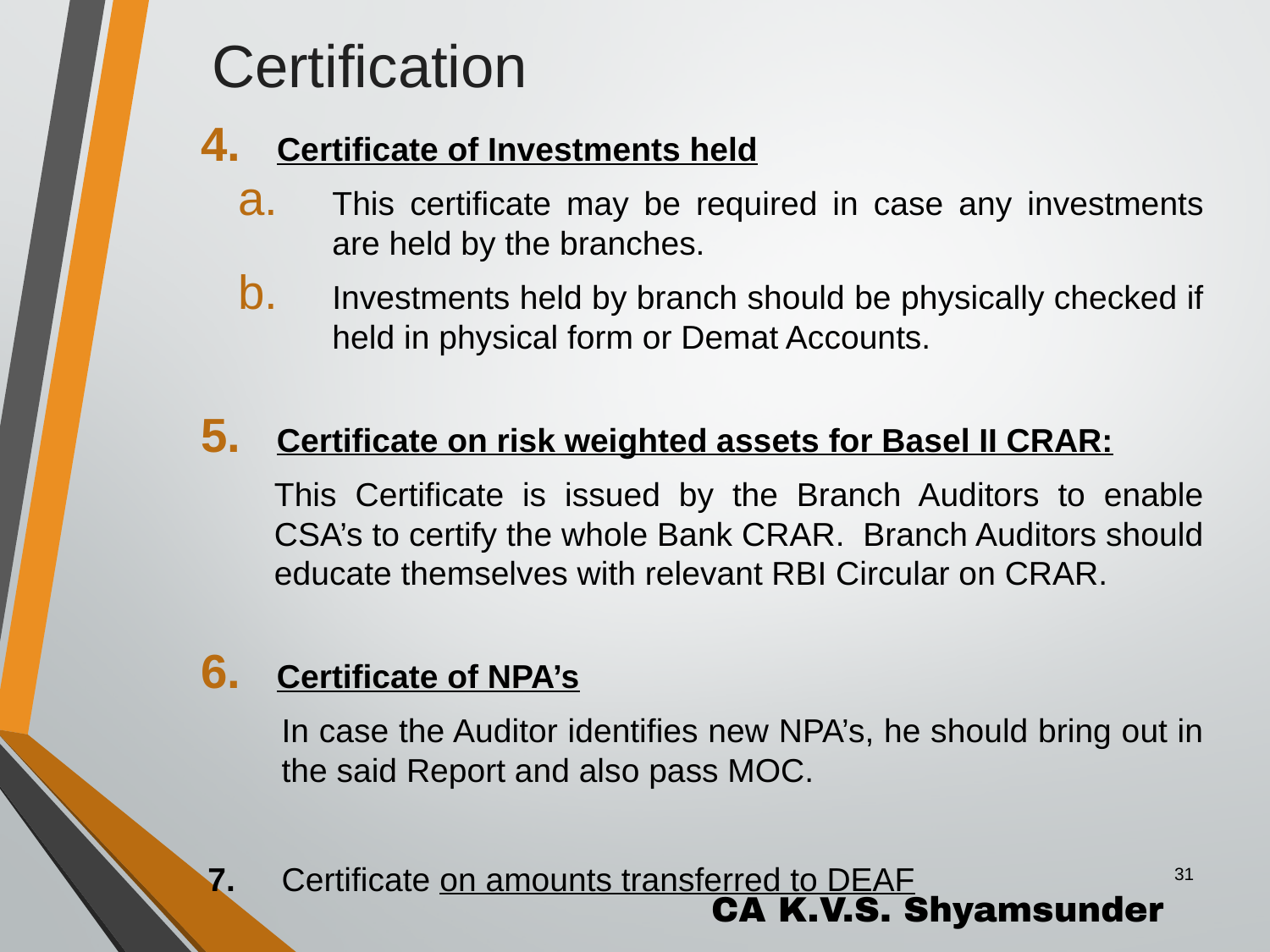

Certification
Certificate of Investments held
This certificate may be required in case any investments are held by the branches.
Investments held by branch should be physically checked if held in physical form or Demat Accounts.

Certificate on risk weighted assets for Basel II CRAR:
This Certificate is issued by the Branch Auditors to enable CSA’s to certify the whole Bank CRAR.  Branch Auditors should educate themselves with relevant RBI Circular on CRAR.

Certificate of NPA’s
In case the Auditor identifies new NPA’s, he should bring out in the said Report and also pass MOC.

7.	Certificate on amounts transferred to DEAF
31
CA K.V.S. Shyamsunder